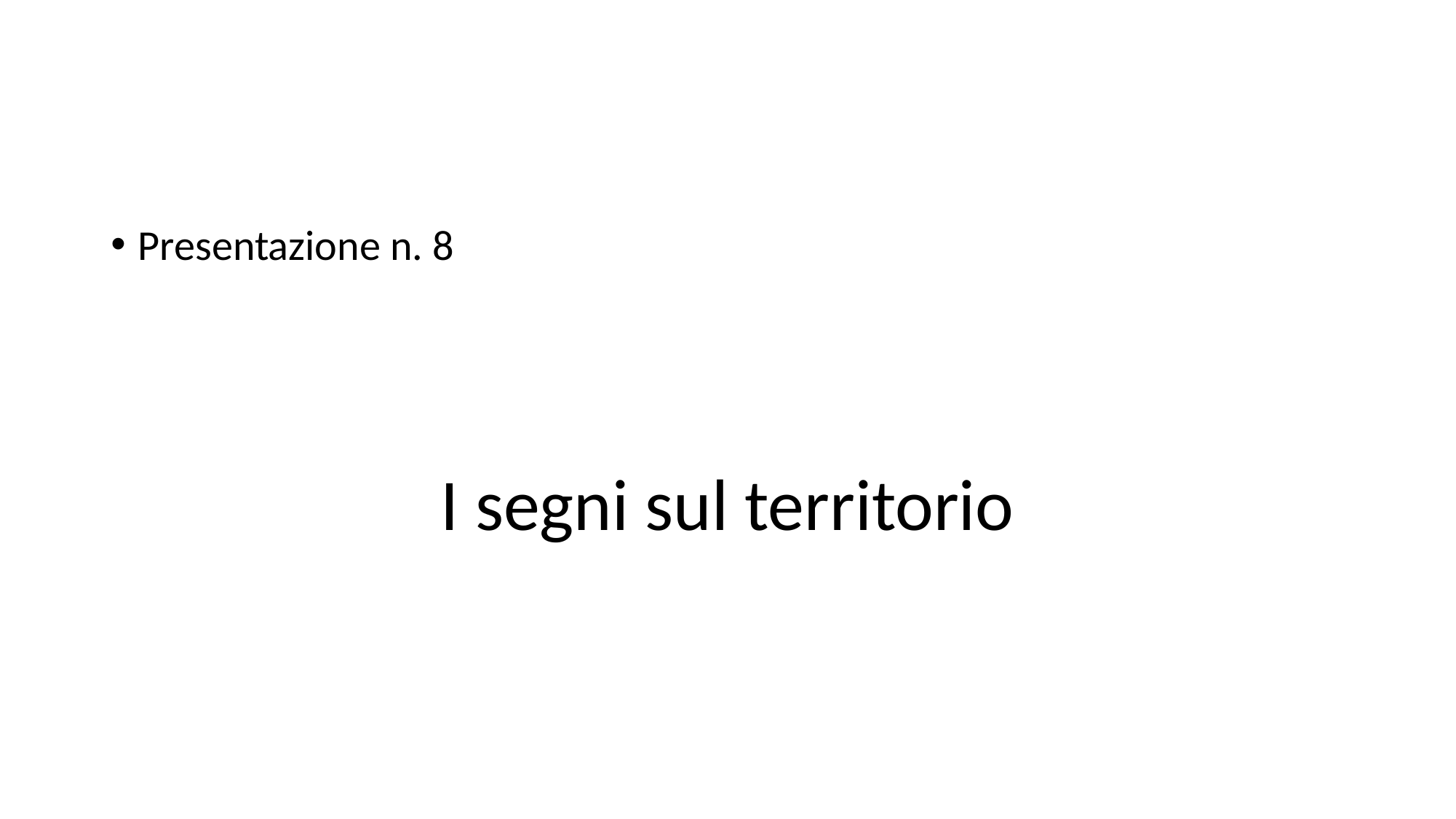

#
Presentazione n. 8

I segni sul territorio